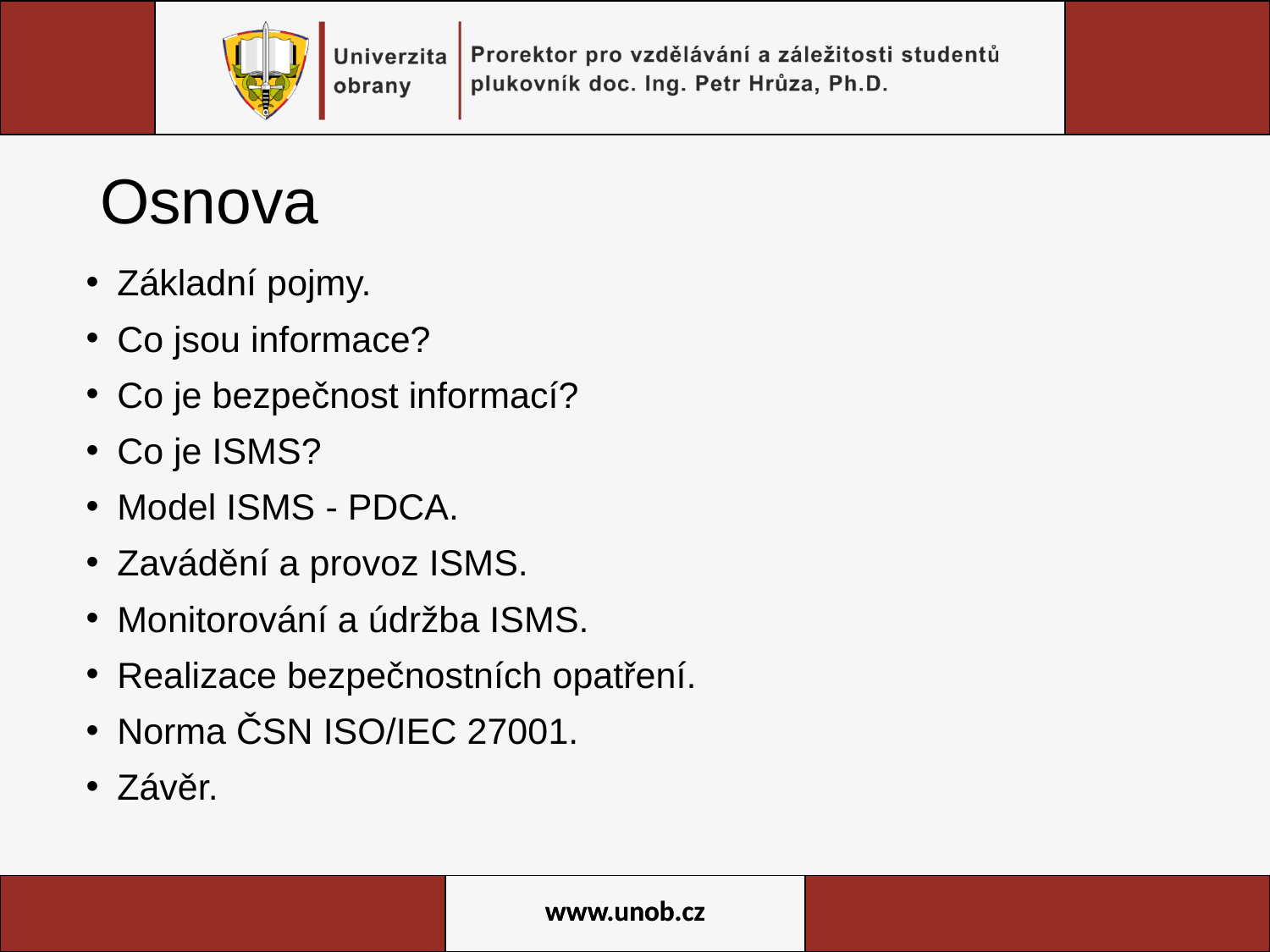

# Osnova
Základní pojmy.
Co jsou informace?
Co je bezpečnost informací?
Co je ISMS?
Model ISMS - PDCA.
Zavádění a provoz ISMS.
Monitorování a údržba ISMS.
Realizace bezpečnostních opatření.
Norma ČSN ISO/IEC 27001.
Závěr.